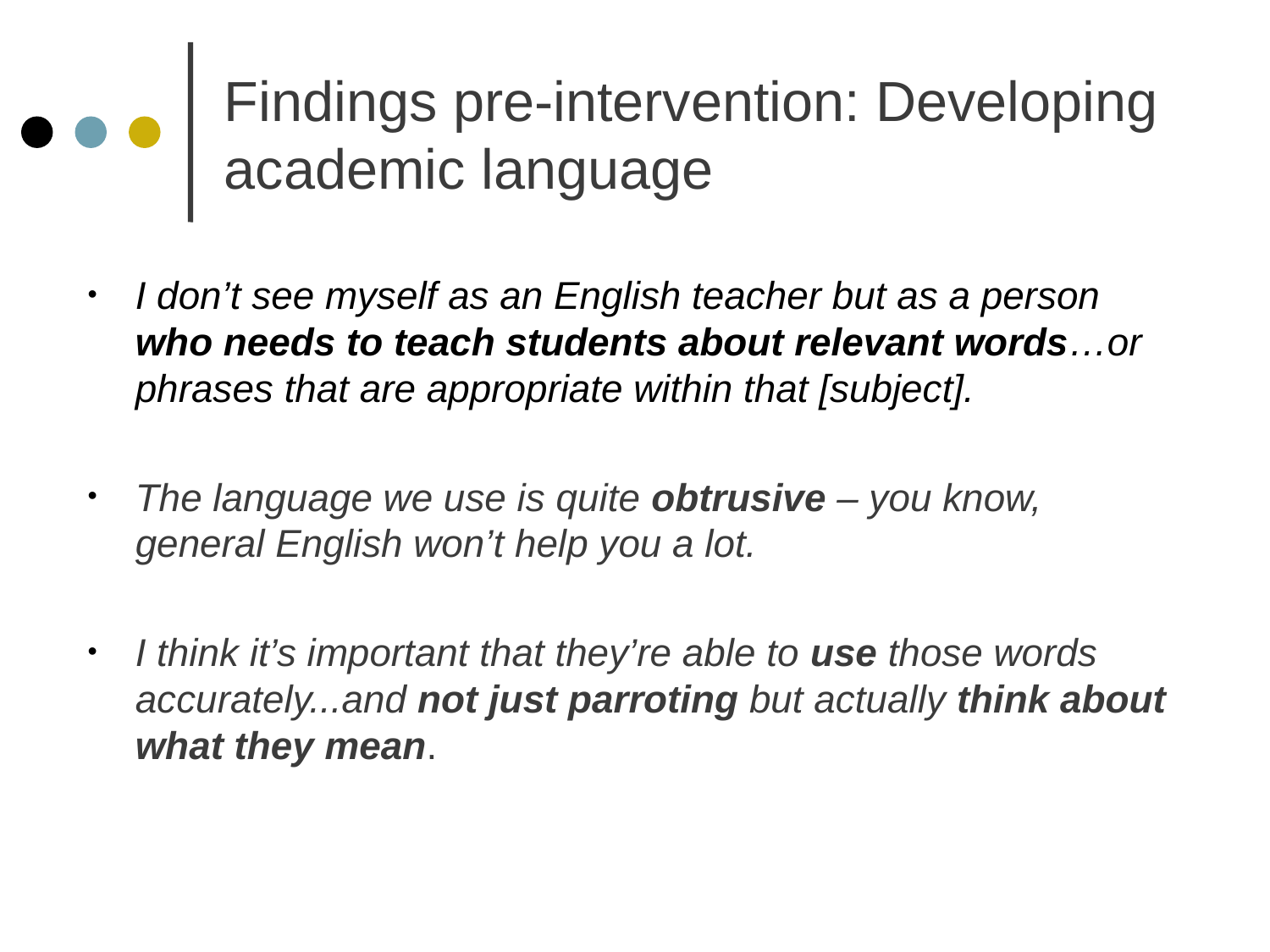

# Findings pre-intervention: Developing academic language
I don’t see myself as an English teacher but as a person who needs to teach students about relevant words…or phrases that are appropriate within that [subject].

The language we use is quite obtrusive – you know, general English won’t help you a lot.

I think it’s important that they’re able to use those words accurately...and not just parroting but actually think about what they mean.